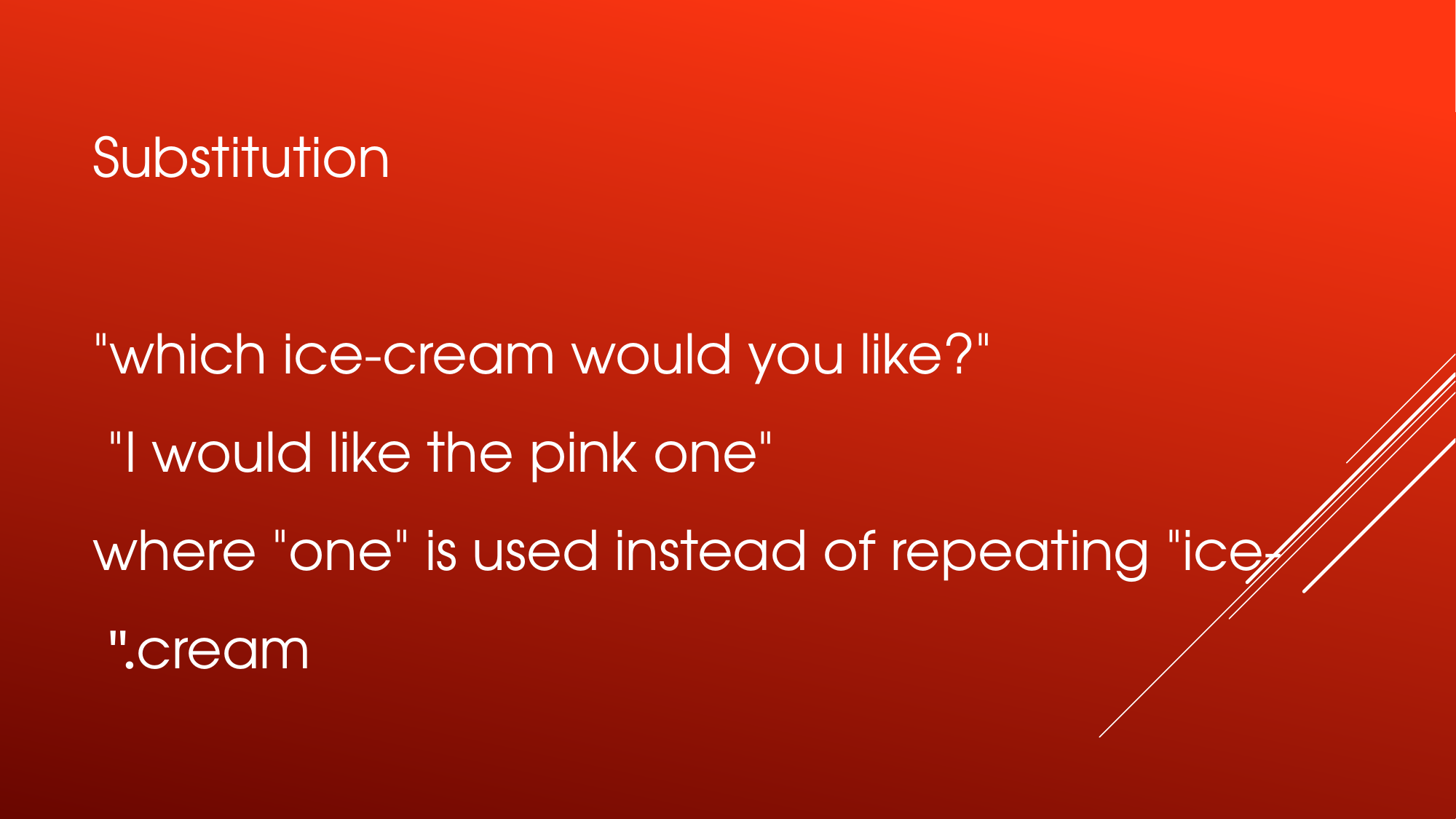

# Substitution  "which ice-cream would you like?" "I would like the pink one" where "one" is used instead of repeating "ice-cream."